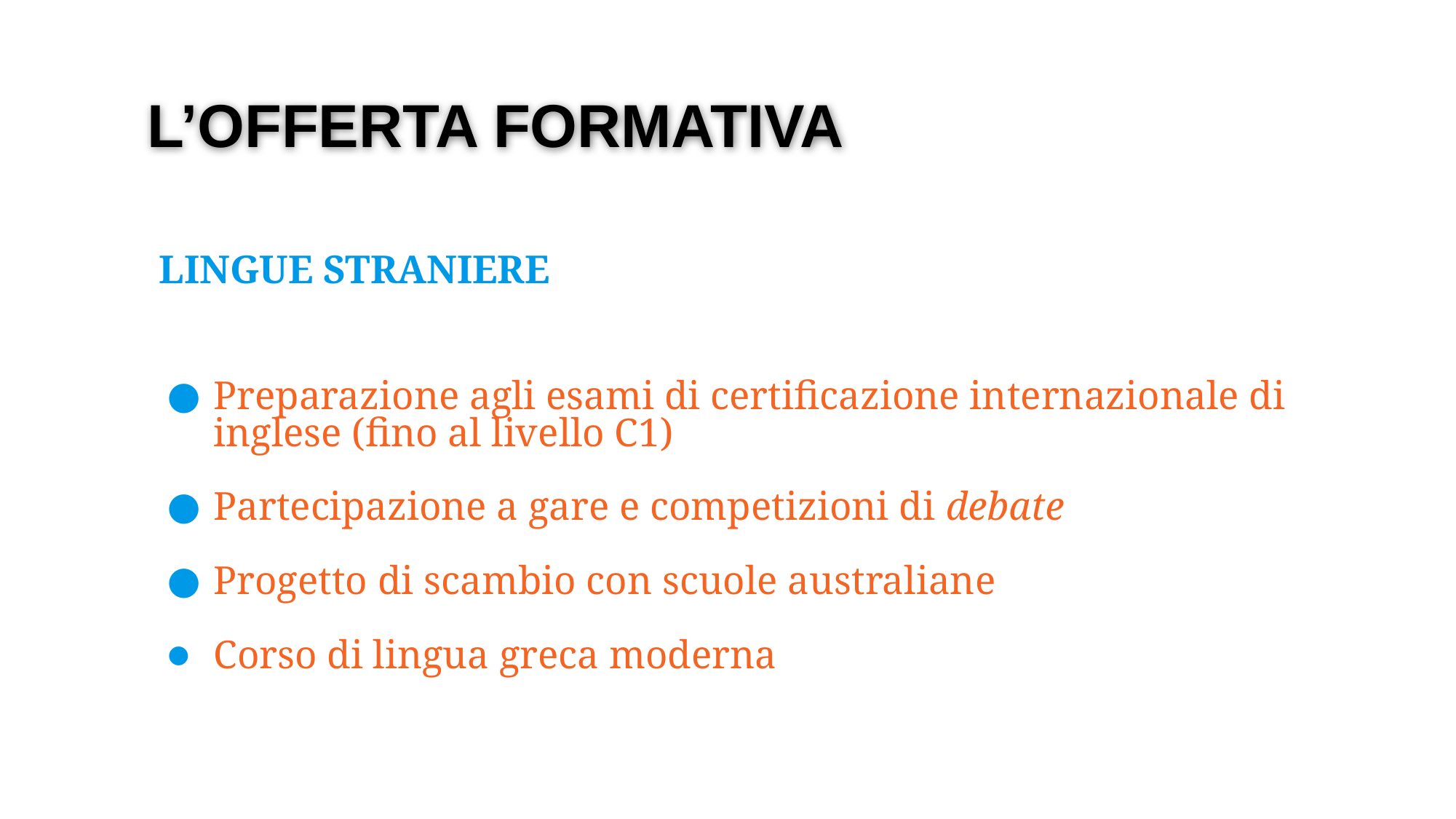

# L’OFFERTA FORMATIVA
LINGUE STRANIERE

Preparazione agli esami di certificazione internazionale di inglese (fino al livello C1)
Partecipazione a gare e competizioni di debate
Progetto di scambio con scuole australiane
Corso di lingua greca moderna